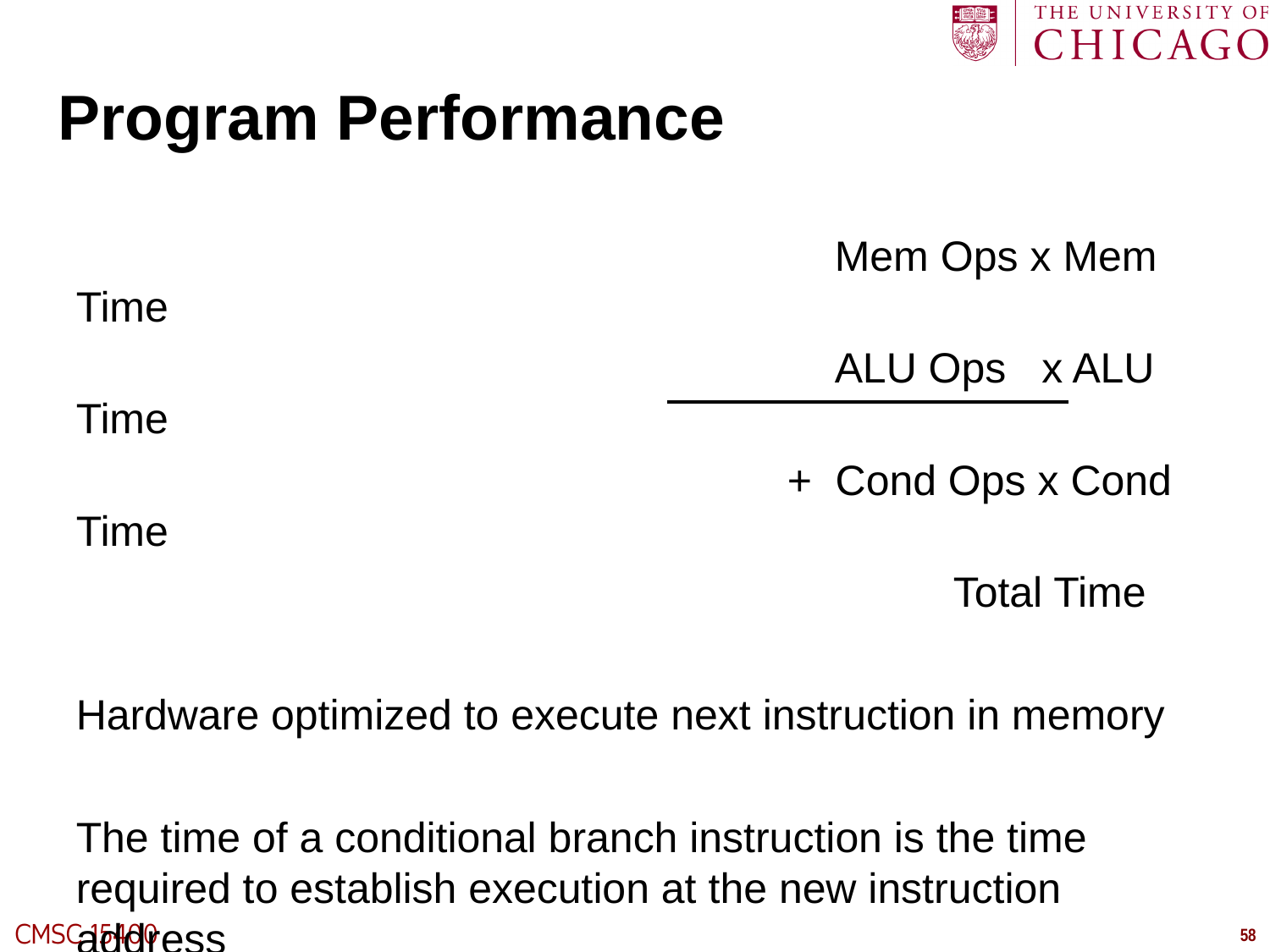

# Program Performance
                                                                Mem Ops x Mem Time
                                                                ALU Ops   x ALU Time
                                                            +  Cond Ops x Cond Time
                                                                          Total Time

Hardware optimized to execute next instruction in memory

The time of a conditional branch instruction is the time required to establish execution at the new instruction address